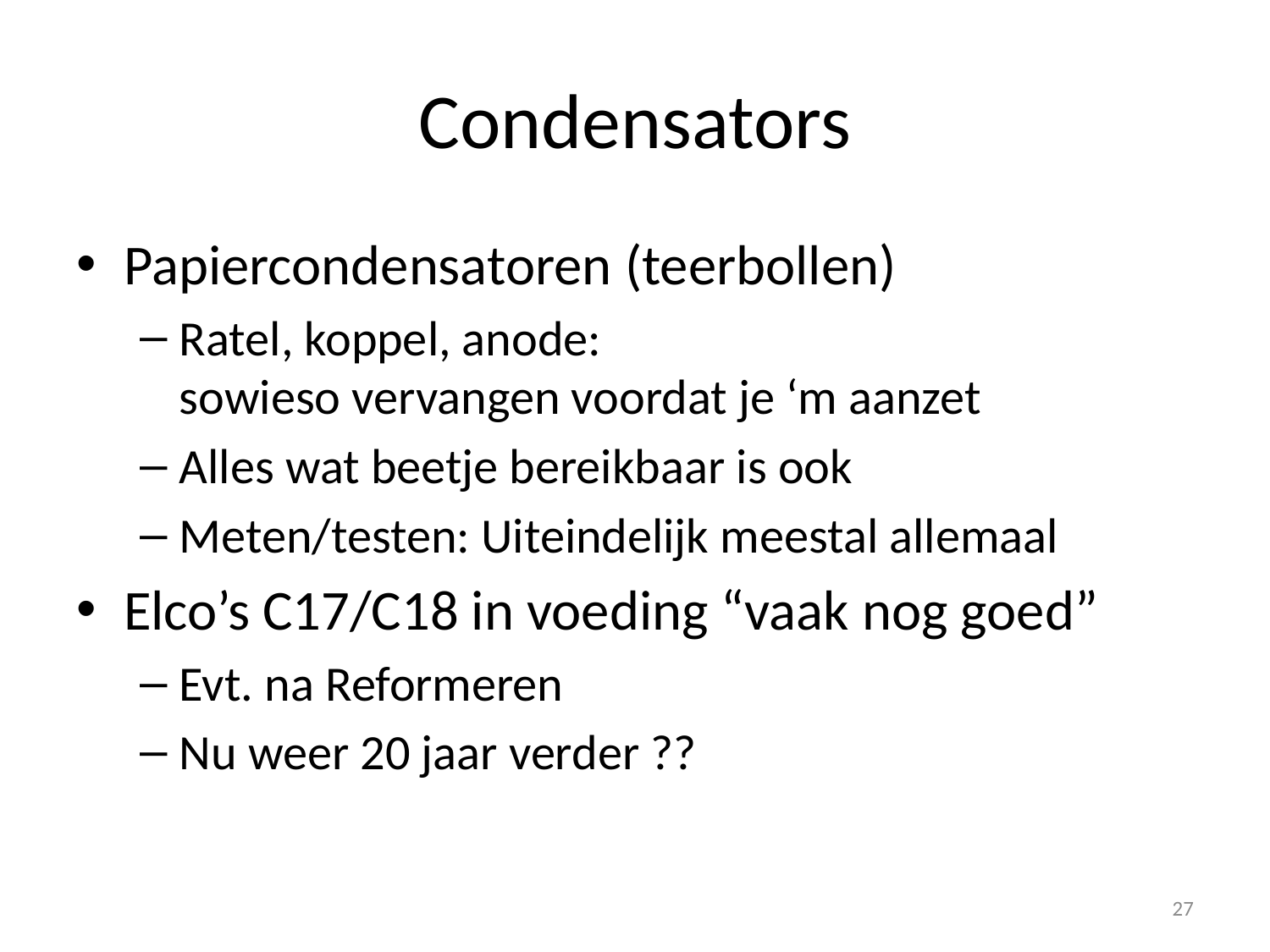

# Condensators
Papiercondensatoren (teerbollen)
Ratel, koppel, anode:
sowieso vervangen voordat je ‘m aanzet
Alles wat beetje bereikbaar is ook
Meten/testen: Uiteindelijk meestal allemaal
Elco’s C17/C18 in voeding “vaak nog goed”
Evt. na Reformeren
Nu weer 20 jaar verder ??
27